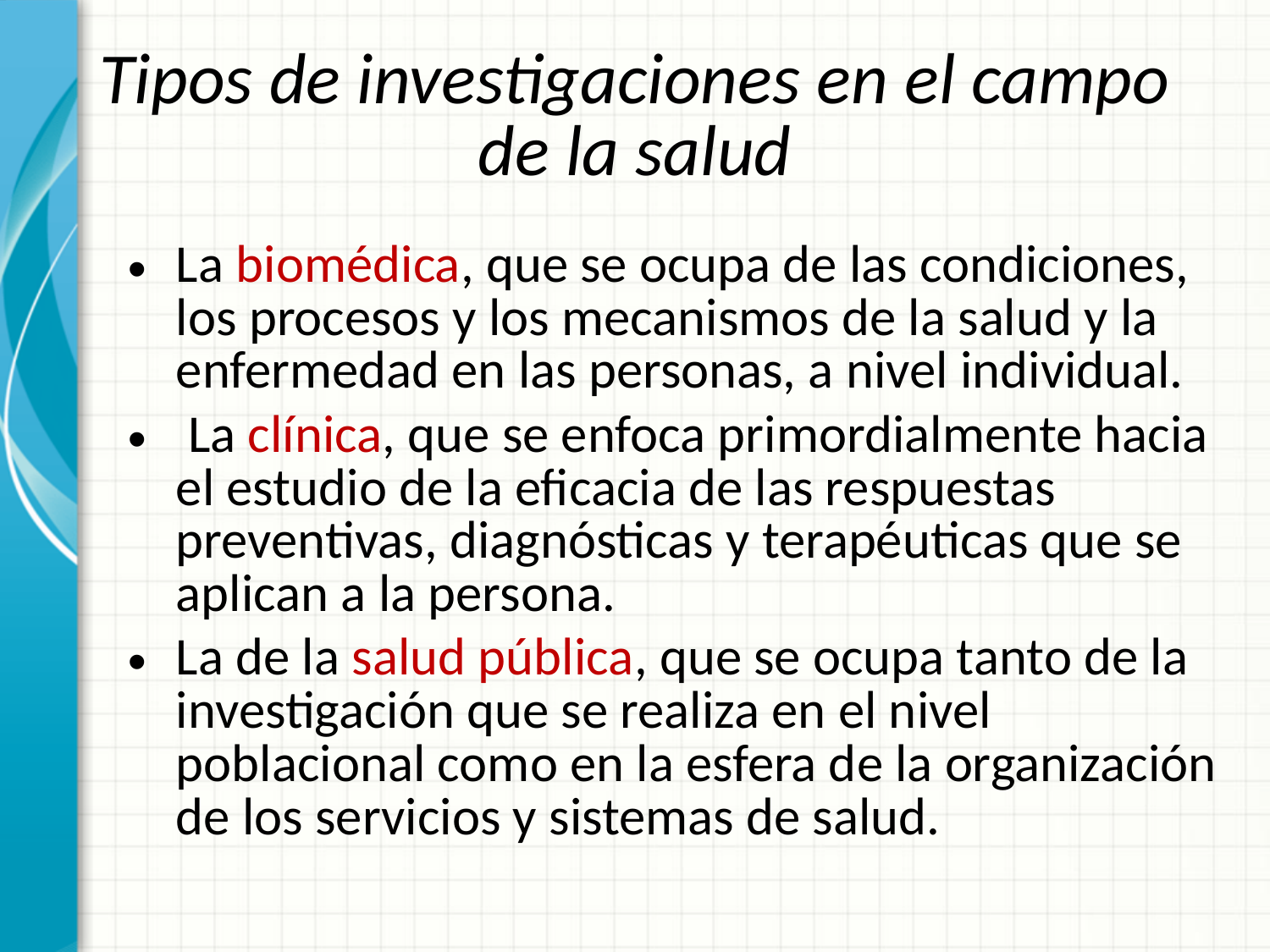

# Tipos de investigaciones en el campo de la salud
La biomédica, que se ocupa de las condiciones, los procesos y los mecanismos de la salud y la enfermedad en las personas, a nivel individual.
 La clínica, que se enfoca primordialmente hacia el estudio de la eficacia de las respuestas preventivas, diagnósticas y terapéuticas que se aplican a la persona.
La de la salud pública, que se ocupa tanto de la investigación que se realiza en el nivel poblacional como en la esfera de la organización de los servicios y sistemas de salud.